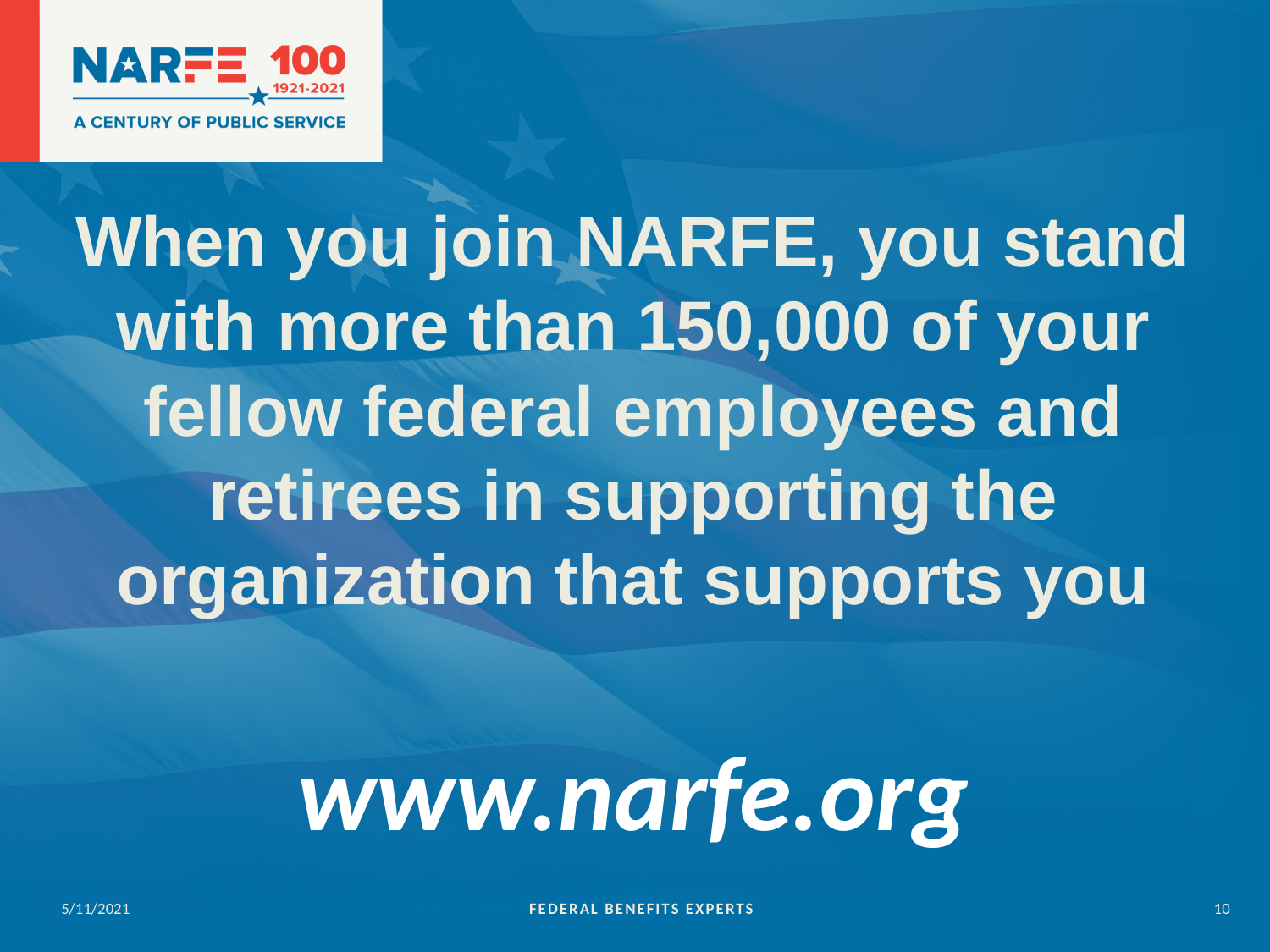

# When you join NARFE, you stand with more than 150,000 of your fellow federal employees and retirees in supporting the organization that supports you
www.narfe.org

5/11/2021
FEDERAL BENEFITS EXPERTS
10